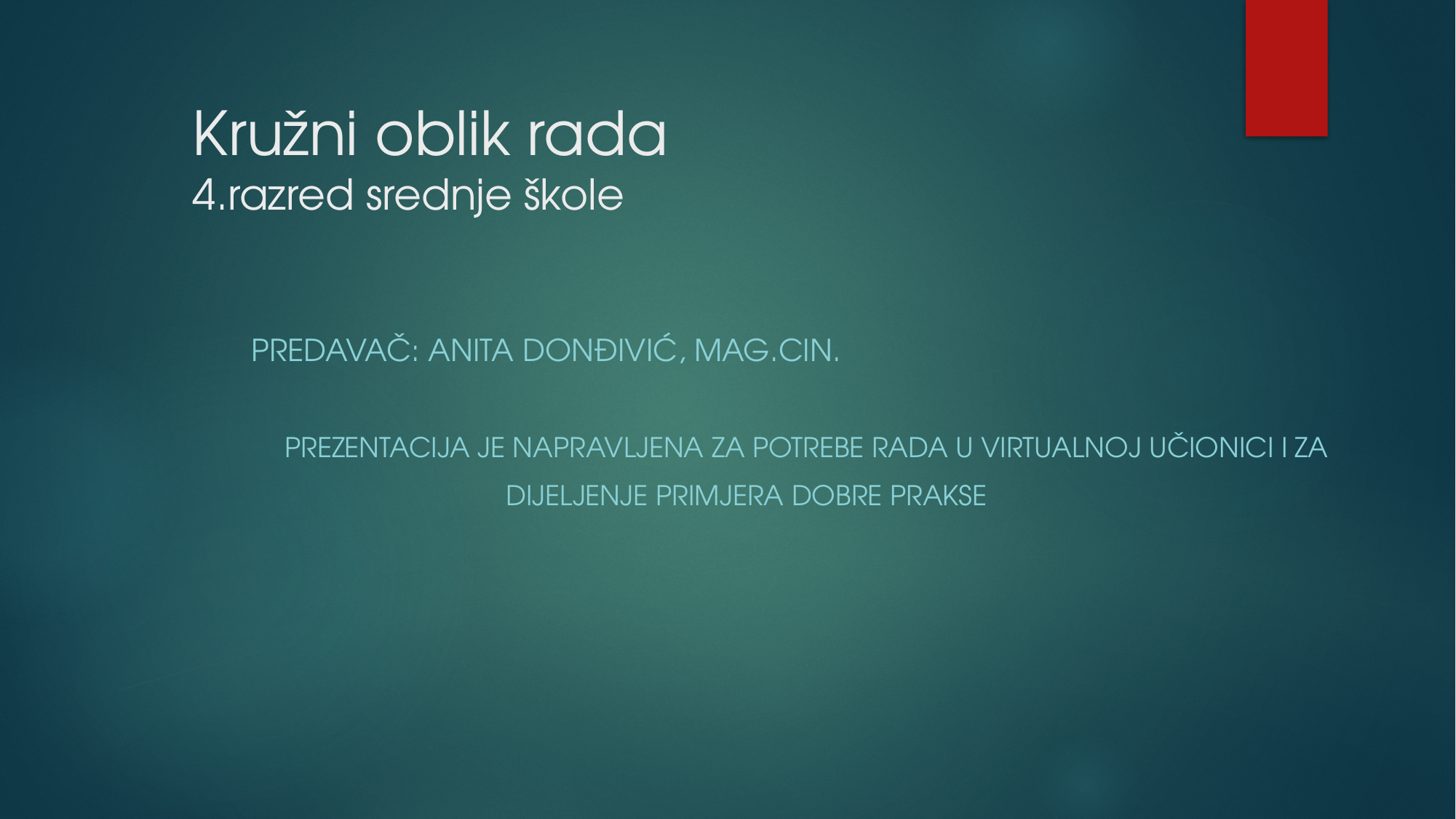

# Kružni oblik rada 4.razred srednje škole

       Predavač: Anita Donđivić, mag.cin.

            Prezentacija je napravljena za potrebe rada u virtualnoj učionici I za
                                         dijeljenje primjera dobre prakse